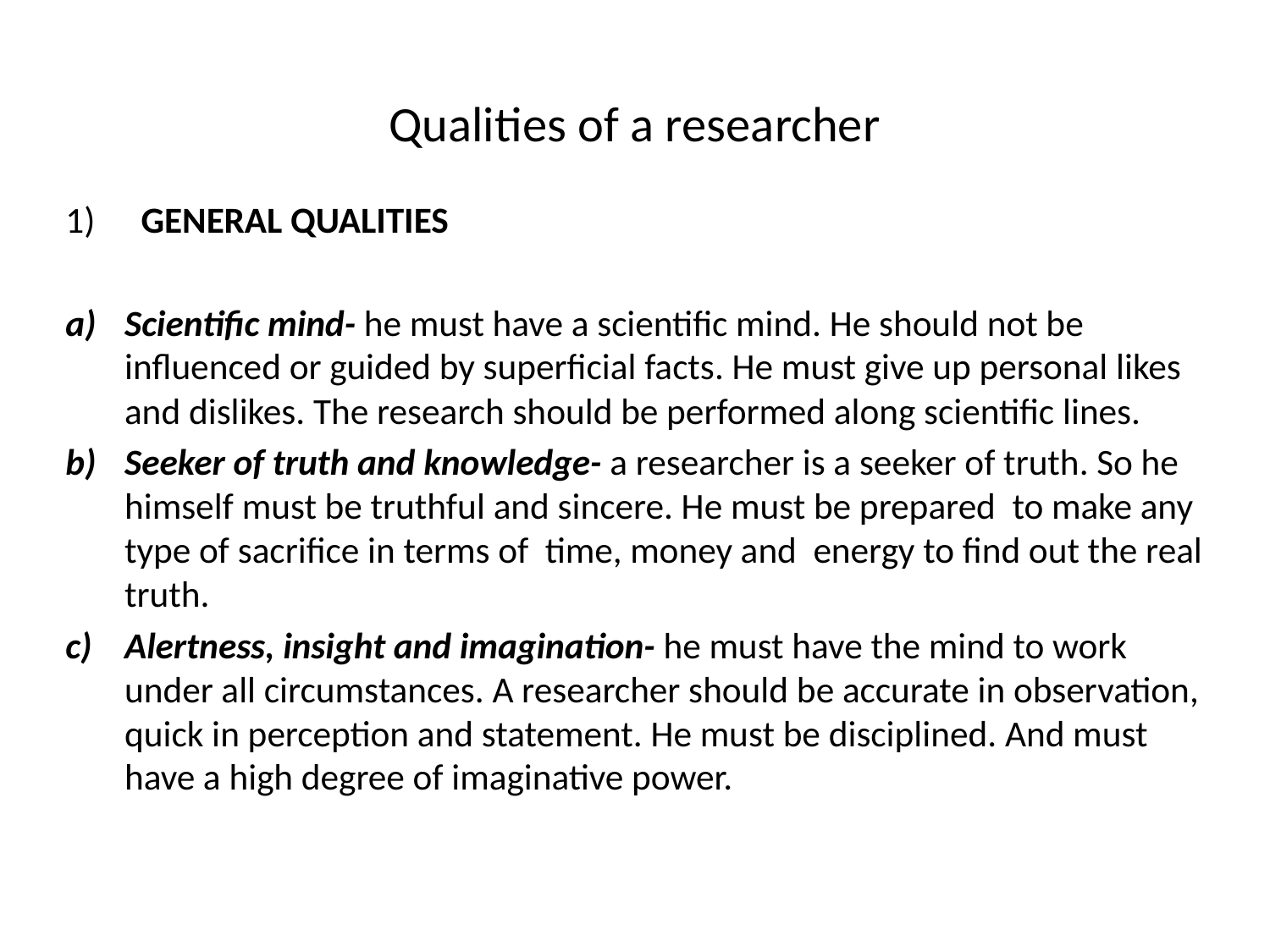

# Qualities of a researcher
  GENERAL QUALITIES

Scientific mind- he must have a scientific mind. He should not be influenced or guided by superficial facts. He must give up personal likes and dislikes. The research should be performed along scientific lines.
Seeker of truth and knowledge- a researcher is a seeker of truth. So he himself must be truthful and sincere. He must be prepared  to make any type of sacrifice in terms of  time, money and  energy to find out the real truth.
Alertness, insight and imagination- he must have the mind to work under all circumstances. A researcher should be accurate in observation, quick in perception and statement. He must be disciplined. And must have a high degree of imaginative power.